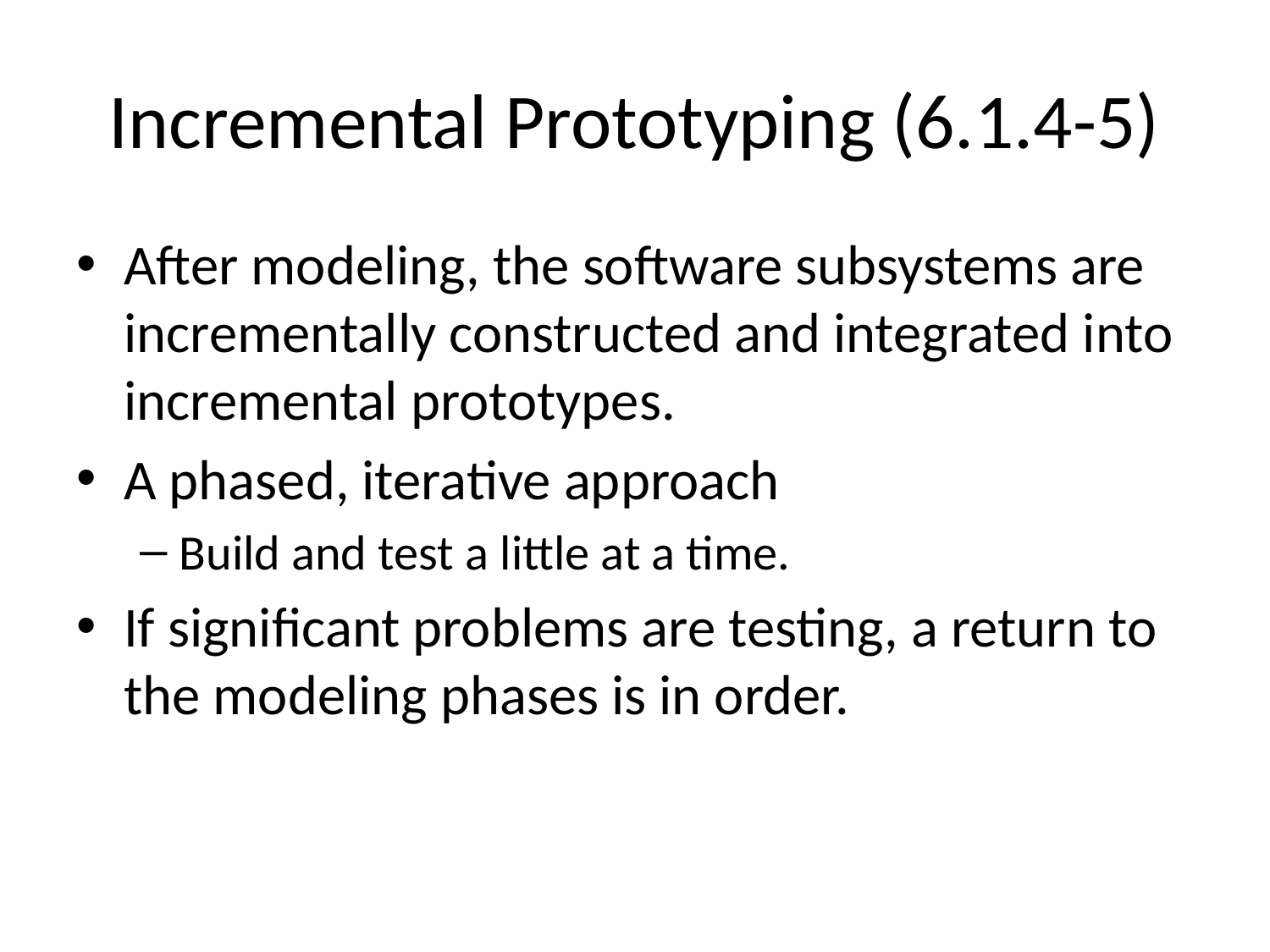

# Incremental Prototyping (6.1.4-5)
After modeling, the software subsystems are incrementally constructed and integrated into incremental prototypes.
A phased, iterative approach
Build and test a little at a time.
If significant problems are testing, a return to the modeling phases is in order.